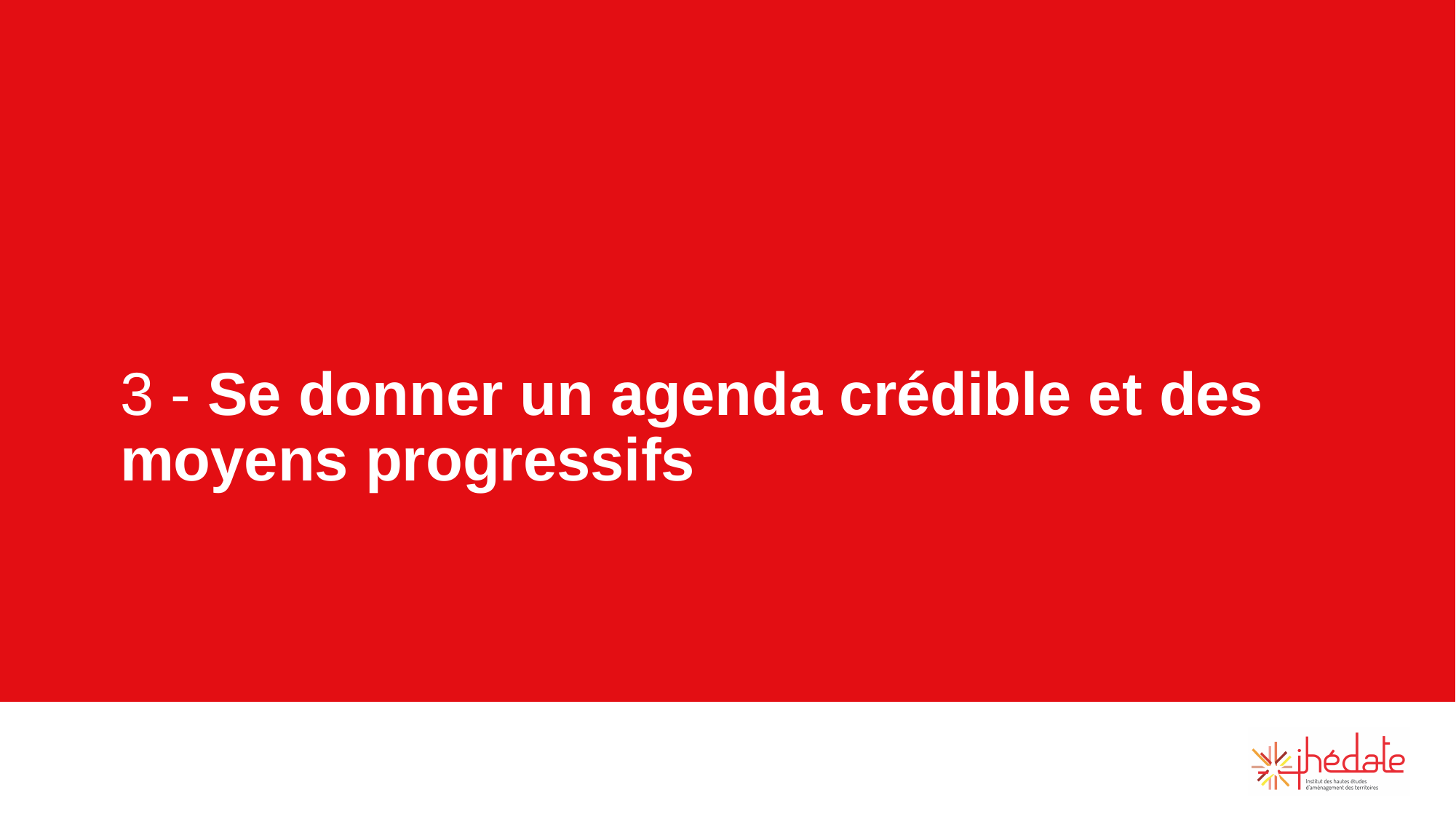

# 3 - Se donner un agenda crédible et des moyens progressifs